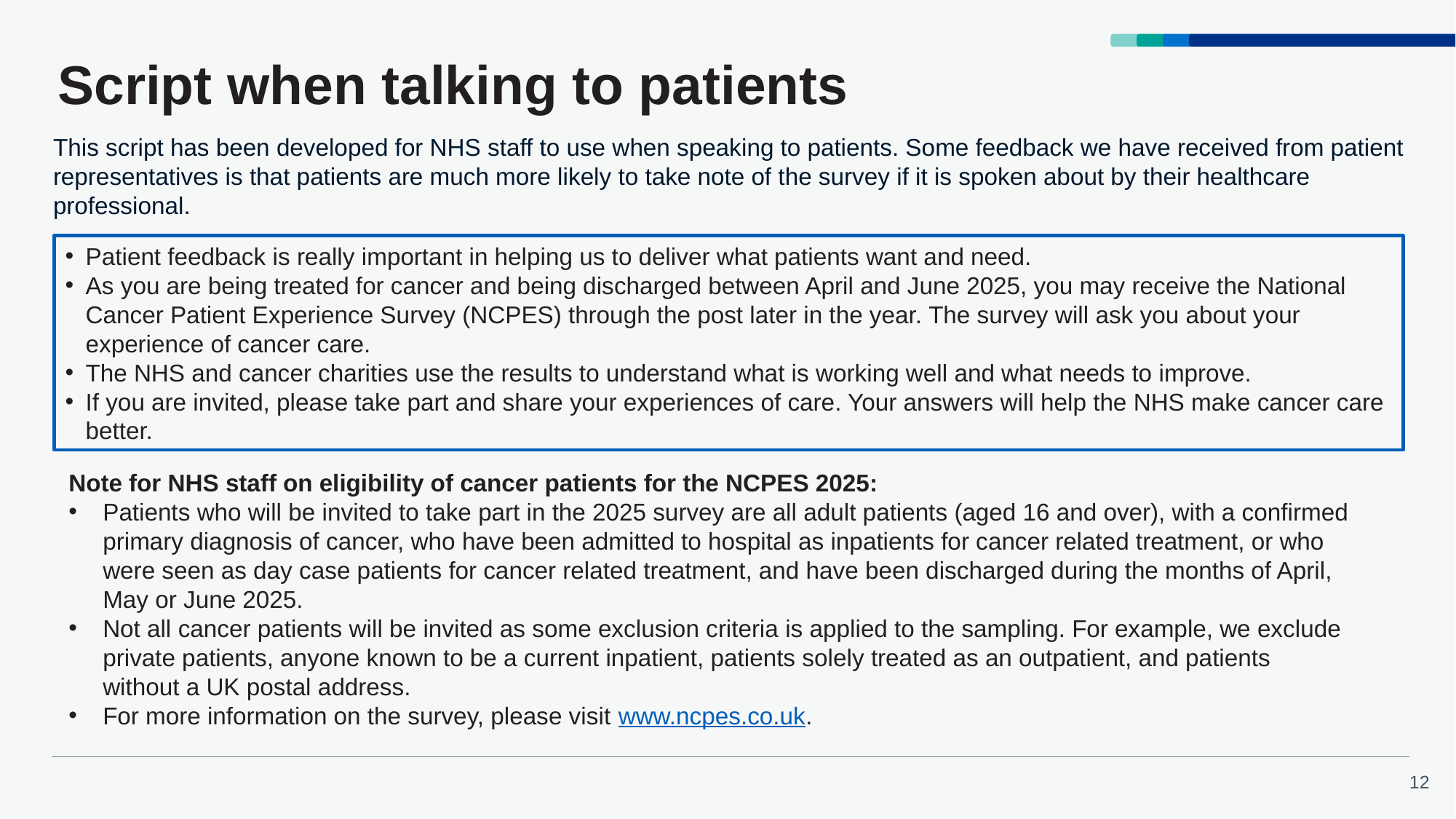

# Script when talking to patients
This script has been developed for NHS staff to use when speaking to patients. Some feedback we have received from patient representatives is that patients are much more likely to take note of the survey if it is spoken about by their healthcare professional.
Patient feedback is really important in helping us to deliver what patients want and need.
As you are being treated for cancer and being discharged between April and June 2025, you may receive the National Cancer Patient Experience Survey (NCPES) through the post later in the year. The survey will ask you about your experience of cancer care.
The NHS and cancer charities use the results to understand what is working well and what needs to improve.
If you are invited, please take part and share your experiences of care. Your answers will help the NHS make cancer care better.
Note for NHS staff on eligibility of cancer patients for the NCPES 2025:
Patients who will be invited to take part in the 2025 survey are all adult patients (aged 16 and over), with a confirmed primary diagnosis of cancer, who have been admitted to hospital as inpatients for cancer related treatment, or who were seen as day case patients for cancer related treatment, and have been discharged during the months of April, May or June 2025.
Not all cancer patients will be invited as some exclusion criteria is applied to the sampling. For example, we exclude private patients, anyone known to be a current inpatient, patients solely treated as an outpatient, and patients without a UK postal address.
For more information on the survey, please visit www.ncpes.co.uk.